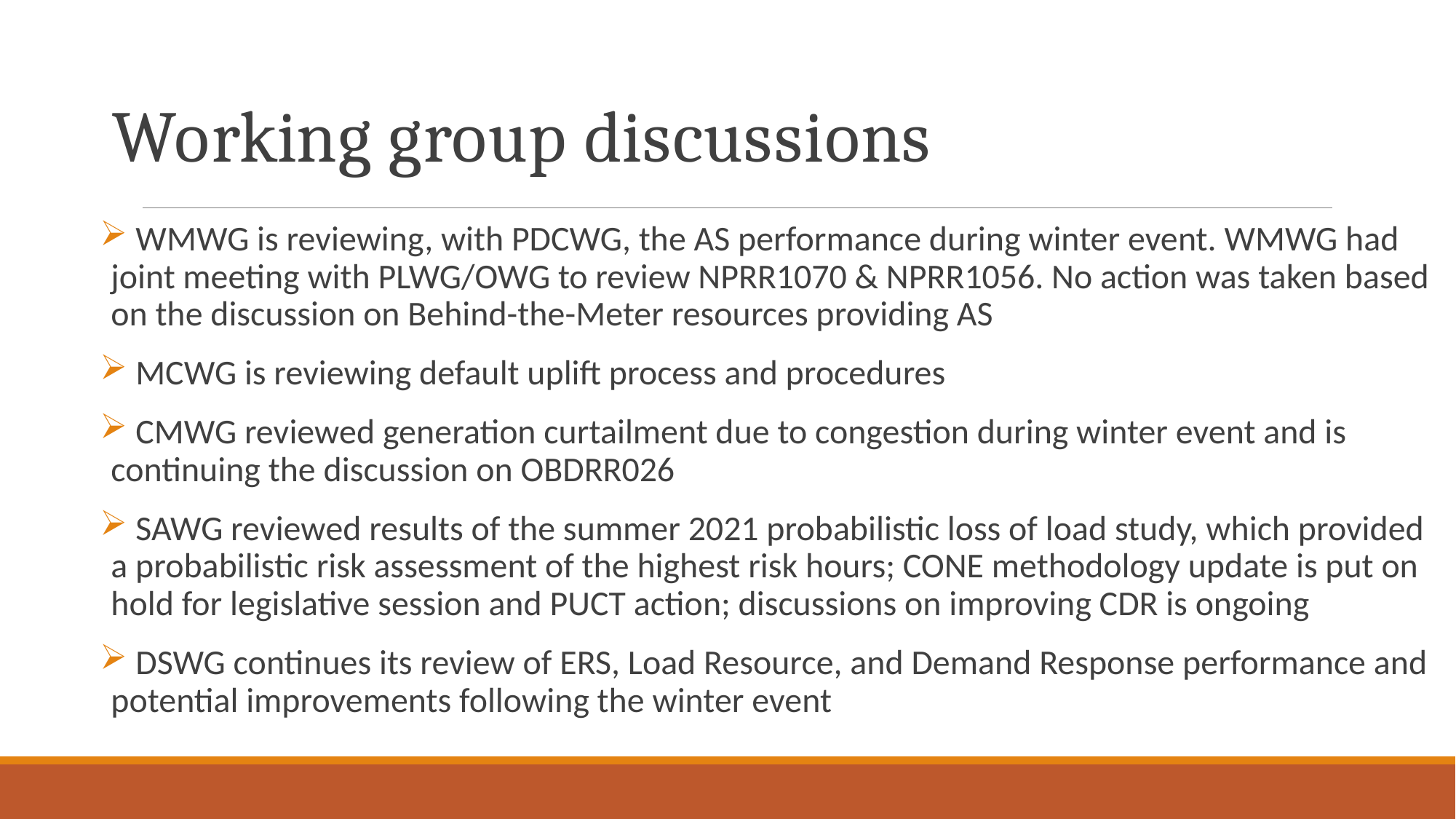

# Working group discussions
 WMWG is reviewing, with PDCWG, the AS performance during winter event. WMWG had joint meeting with PLWG/OWG to review NPRR1070 & NPRR1056. No action was taken based on the discussion on Behind-the-Meter resources providing AS
 MCWG is reviewing default uplift process and procedures
 CMWG reviewed generation curtailment due to congestion during winter event and is continuing the discussion on OBDRR026
 SAWG reviewed results of the summer 2021 probabilistic loss of load study, which provided a probabilistic risk assessment of the highest risk hours; CONE methodology update is put on hold for legislative session and PUCT action; discussions on improving CDR is ongoing
 DSWG continues its review of ERS, Load Resource, and Demand Response performance and potential improvements following the winter event